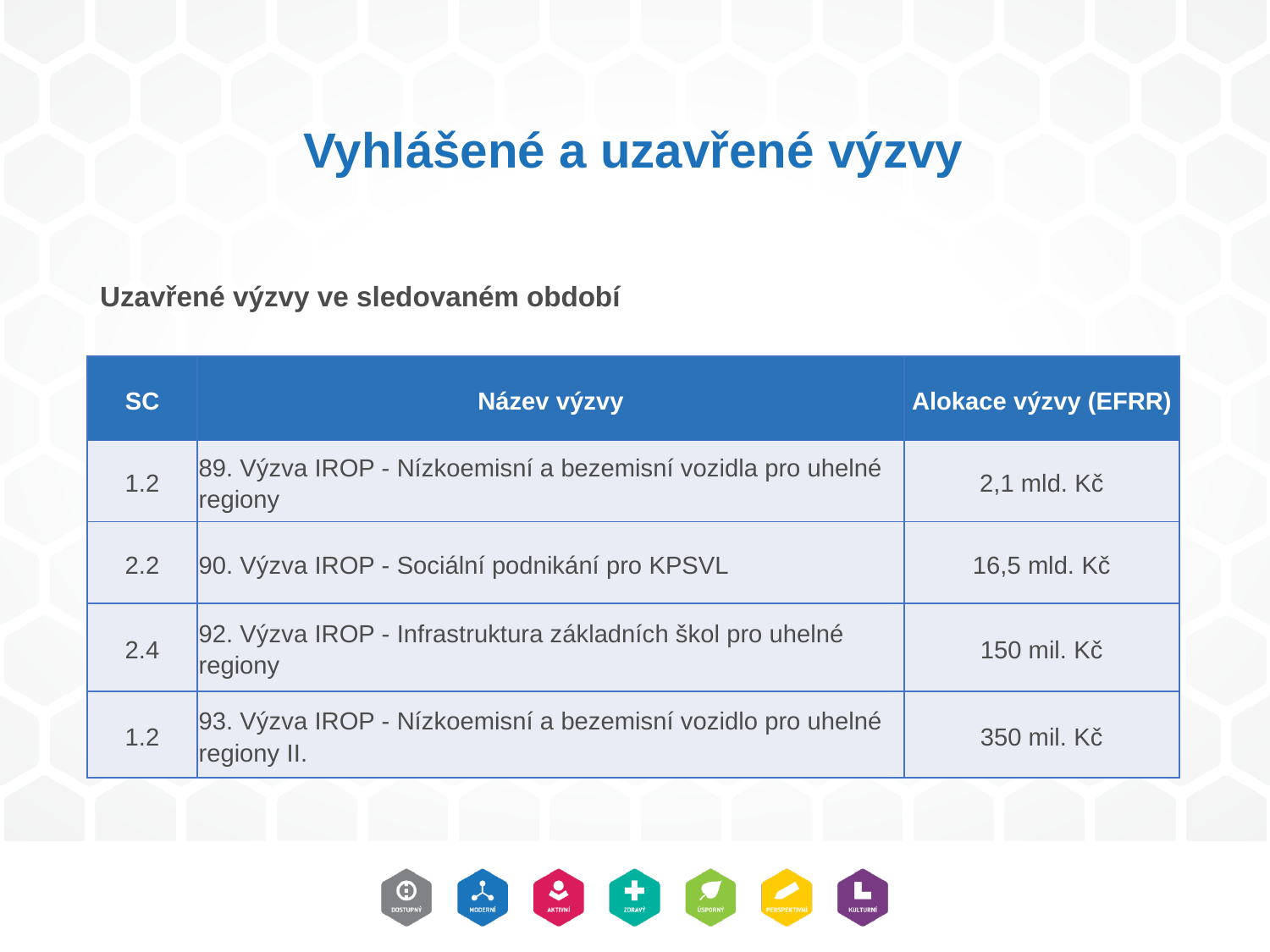

# Vyhlášené a uzavřené výzvy
Uzavřené výzvy ve sledovaném období
| SC | Název výzvy | Alokace výzvy (EFRR) |
| --- | --- | --- |
| 1.2 | 89. Výzva IROP - Nízkoemisní a bezemisní vozidla pro uhelné regiony | 2,1 mld. Kč |
| 2.2 | 90. Výzva IROP - Sociální podnikání pro KPSVL | 16,5 mld. Kč |
| 2.4 | 92. Výzva IROP - Infrastruktura základních škol pro uhelné regiony | 150 mil. Kč |
| 1.2 | 93. Výzva IROP - Nízkoemisní a bezemisní vozidlo pro uhelné regiony II. | 350 mil. Kč |